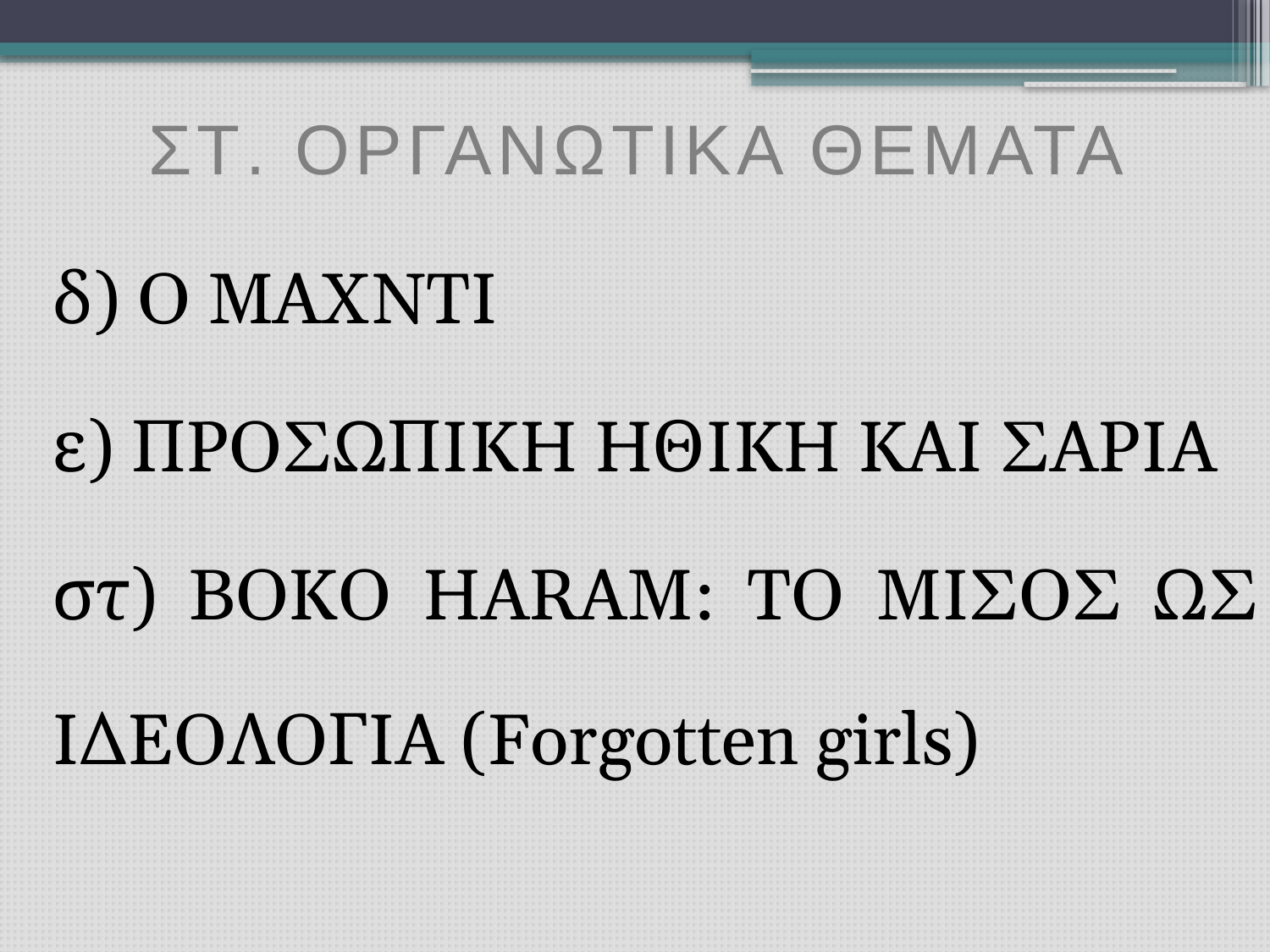

# ΣΤ. ΟΡΓΑΝΩΤΙΚΑ ΘΕΜΑΤΑ
δ) Ο ΜΑΧΝΤΙ
ε) ΠΡΟΣΩΠΙΚΗ ΗΘΙΚΗ ΚΑΙ ΣΑΡΙΑ
στ) BOKO HARAM: ΤΟ ΜΙΣΟΣ ΩΣ ΙΔΕΟΛΟΓΙΑ (Forgotten girls)